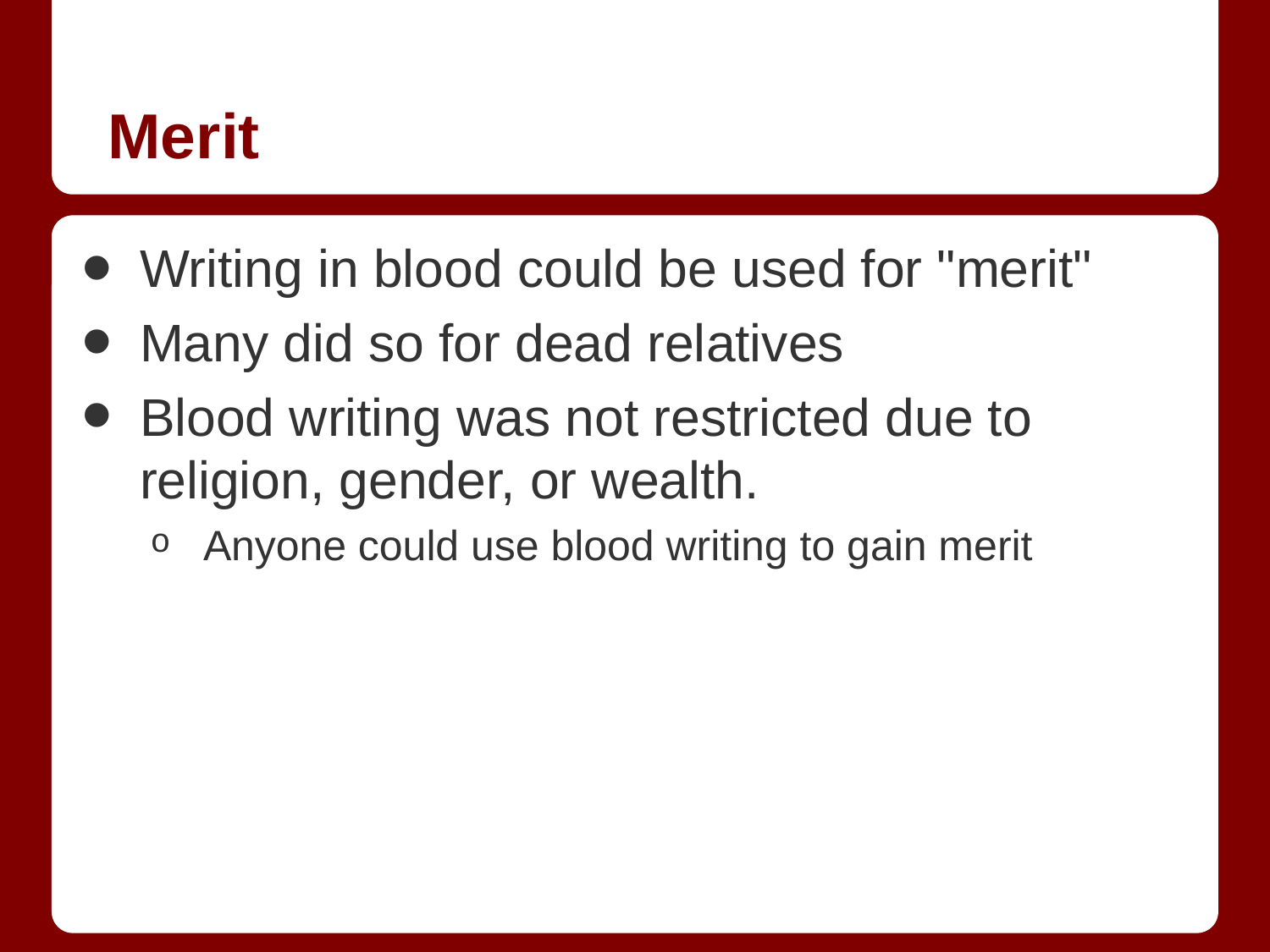

# Merit
Writing in blood could be used for "merit"
Many did so for dead relatives
Blood writing was not restricted due to religion, gender, or wealth.
Anyone could use blood writing to gain merit